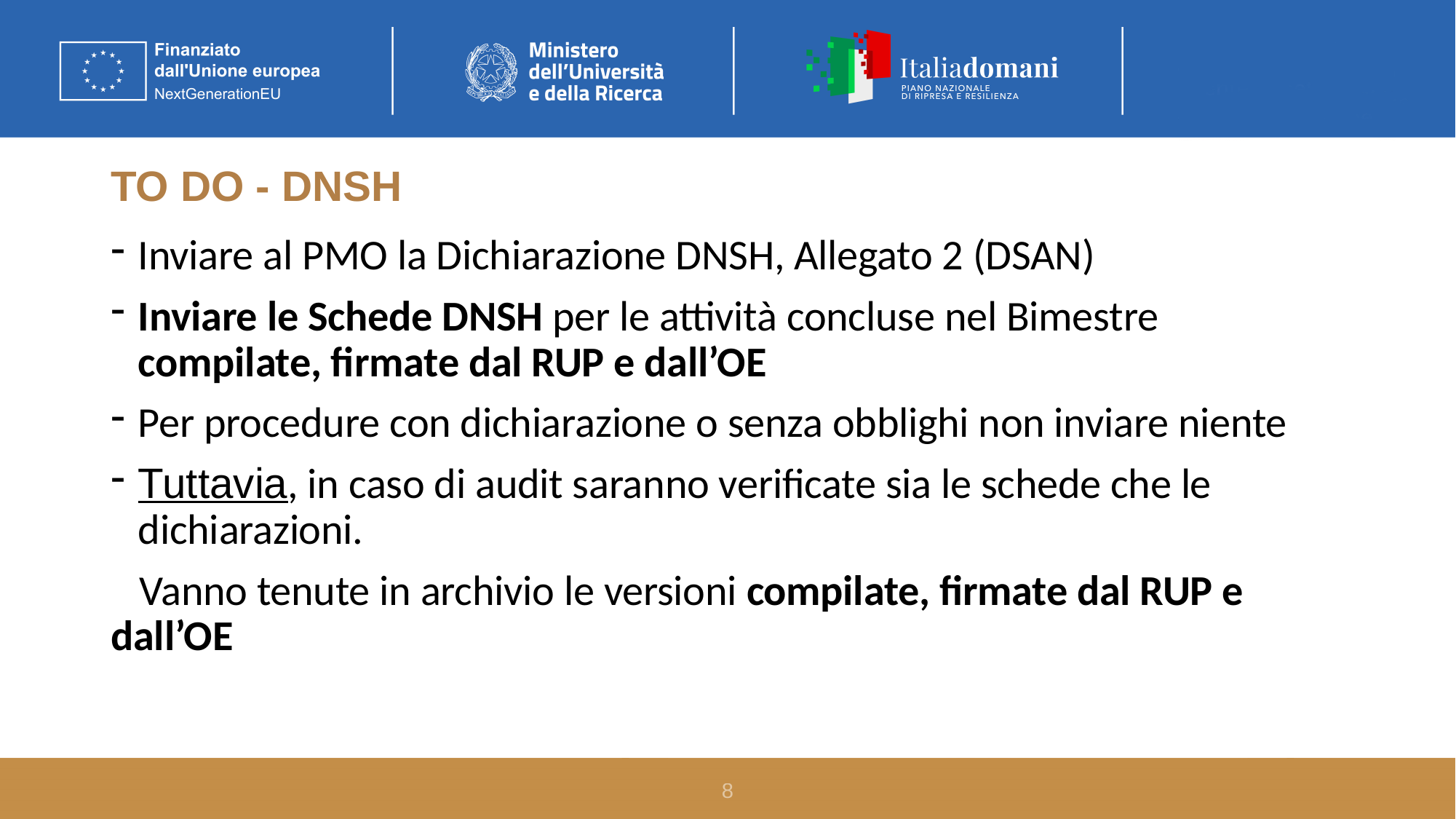

# TO DO - DNSH
Inviare al PMO la Dichiarazione DNSH, Allegato 2 (DSAN)
Inviare le Schede DNSH per le attività concluse nel Bimestre compilate, firmate dal RUP e dall’OE
Per procedure con dichiarazione o senza obblighi non inviare niente
Tuttavia, in caso di audit saranno verificate sia le schede che le dichiarazioni.
   Vanno tenute in archivio le versioni compilate, firmate dal RUP e    dall’OE

8